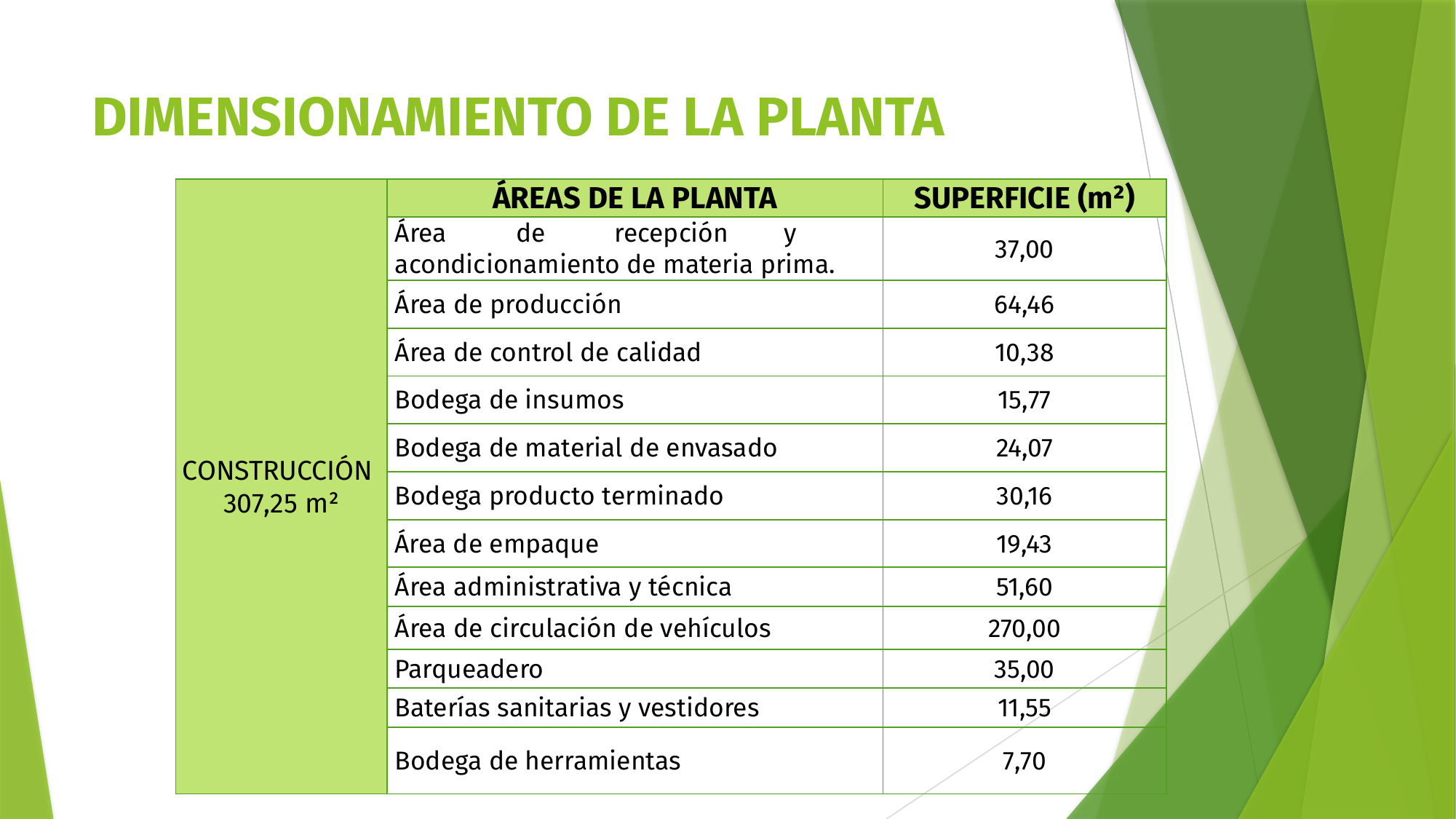

# DIMENSIONAMIENTO DE LA PLANTA
| CONSTRUCCIÓN 307,25 m² | ÁREAS DE LA PLANTA | SUPERFICIE (m²) |
| --- | --- | --- |
|  | Área de recepción y acondicionamiento de materia prima. | 37,00 |
|  | Área de producción | 64,46 |
|  | Área de control de calidad | 10,38 |
|  | Bodega de insumos | 15,77 |
|  | Bodega de material de envasado | 24,07 |
|  | Bodega producto terminado | 30,16 |
|  | Área de empaque | 19,43 |
|  | Área administrativa y técnica | 51,60 |
|  | Área de circulación de vehículos | 270,00 |
|  | Parqueadero | 35,00 |
|  | Baterías sanitarias y vestidores | 11,55 |
|  | Bodega de herramientas | 7,70 |